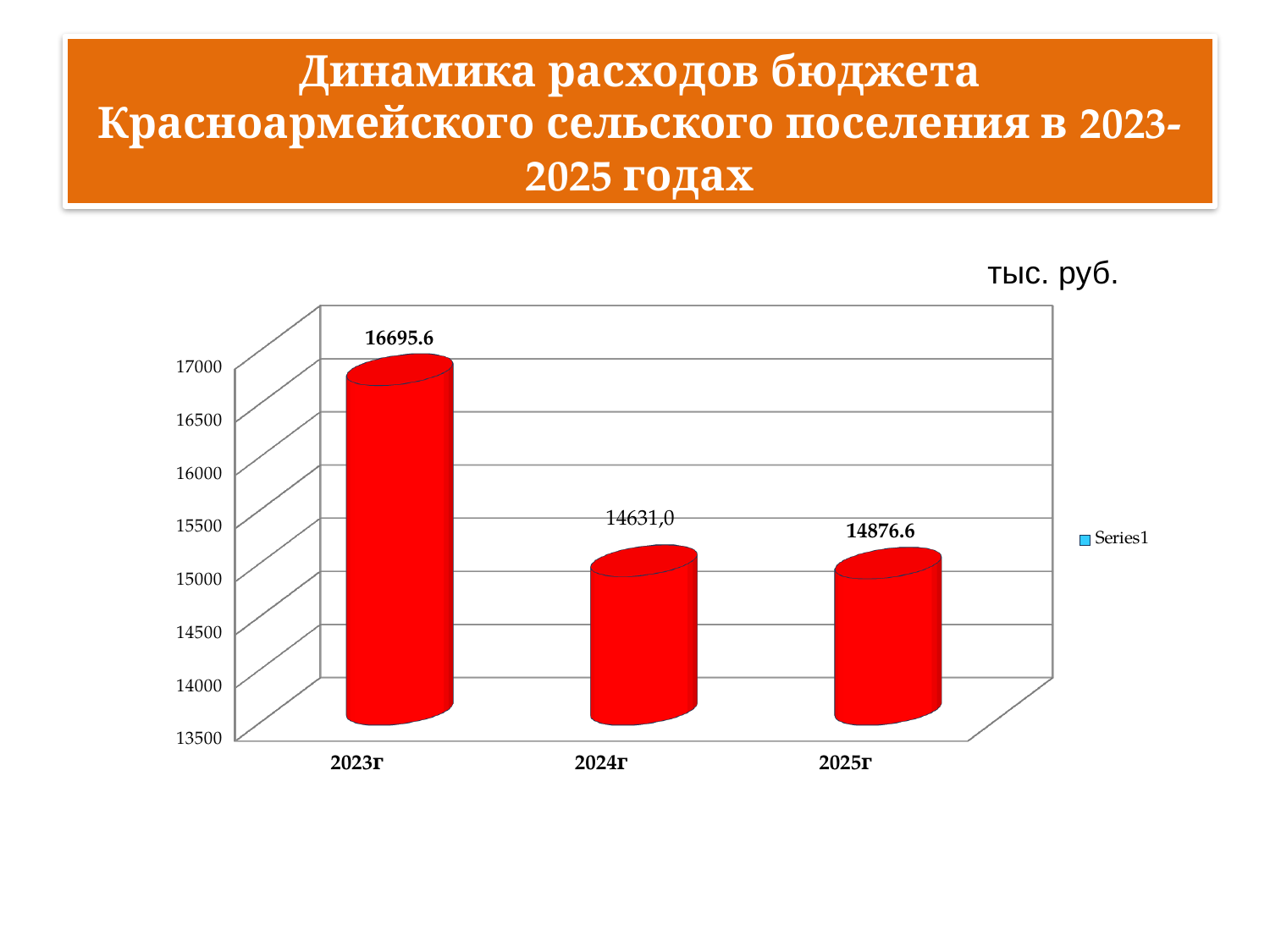

# Динамика расходов бюджета Красноармейского сельского поселения в 2023-2025 годах
тыс. руб.

[unsupported chart]